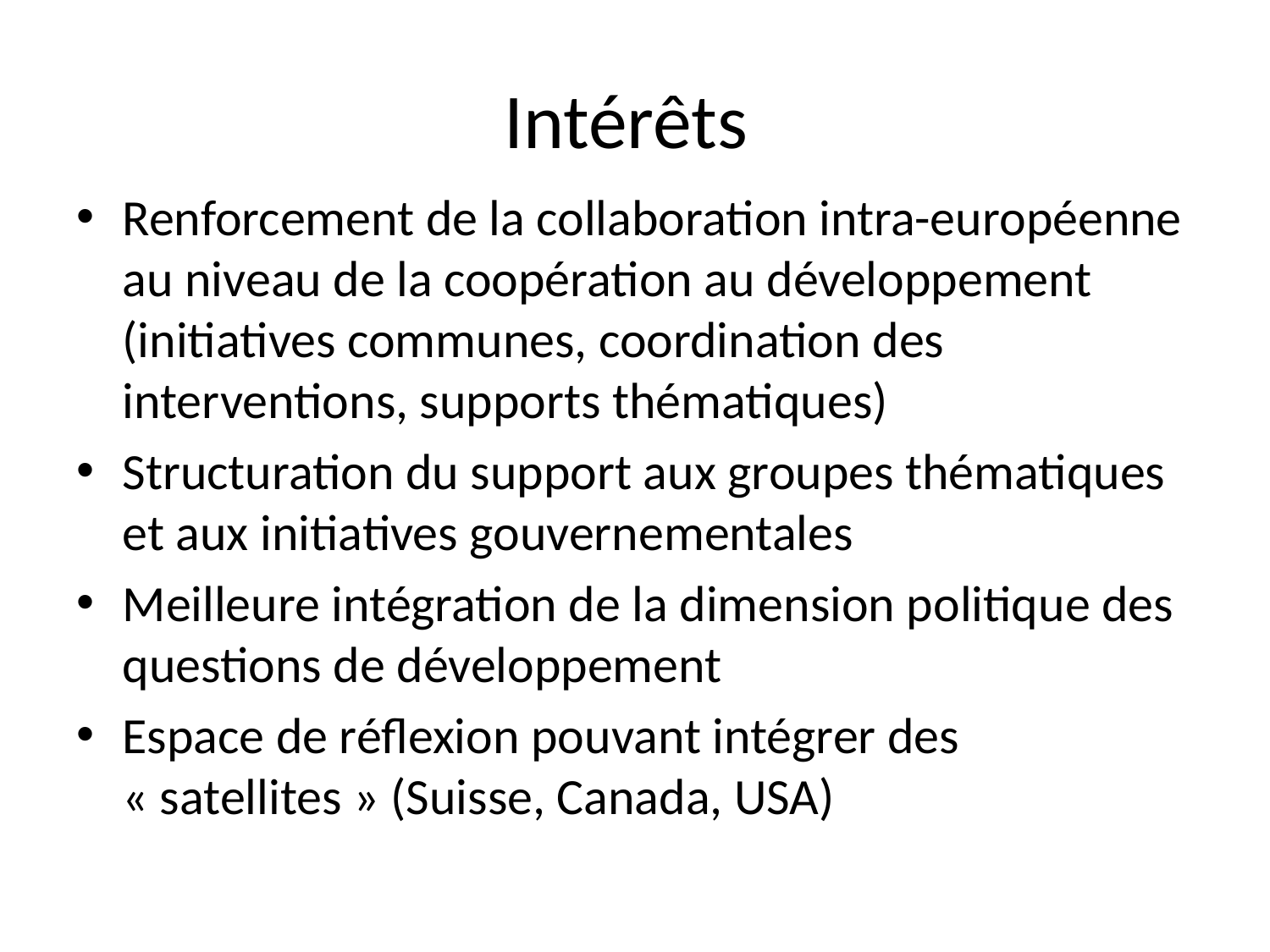

# Intérêts
Renforcement de la collaboration intra-européenne au niveau de la coopération au développement (initiatives communes, coordination des interventions, supports thématiques)
Structuration du support aux groupes thématiques et aux initiatives gouvernementales
Meilleure intégration de la dimension politique des questions de développement
Espace de réflexion pouvant intégrer des « satellites » (Suisse, Canada, USA)